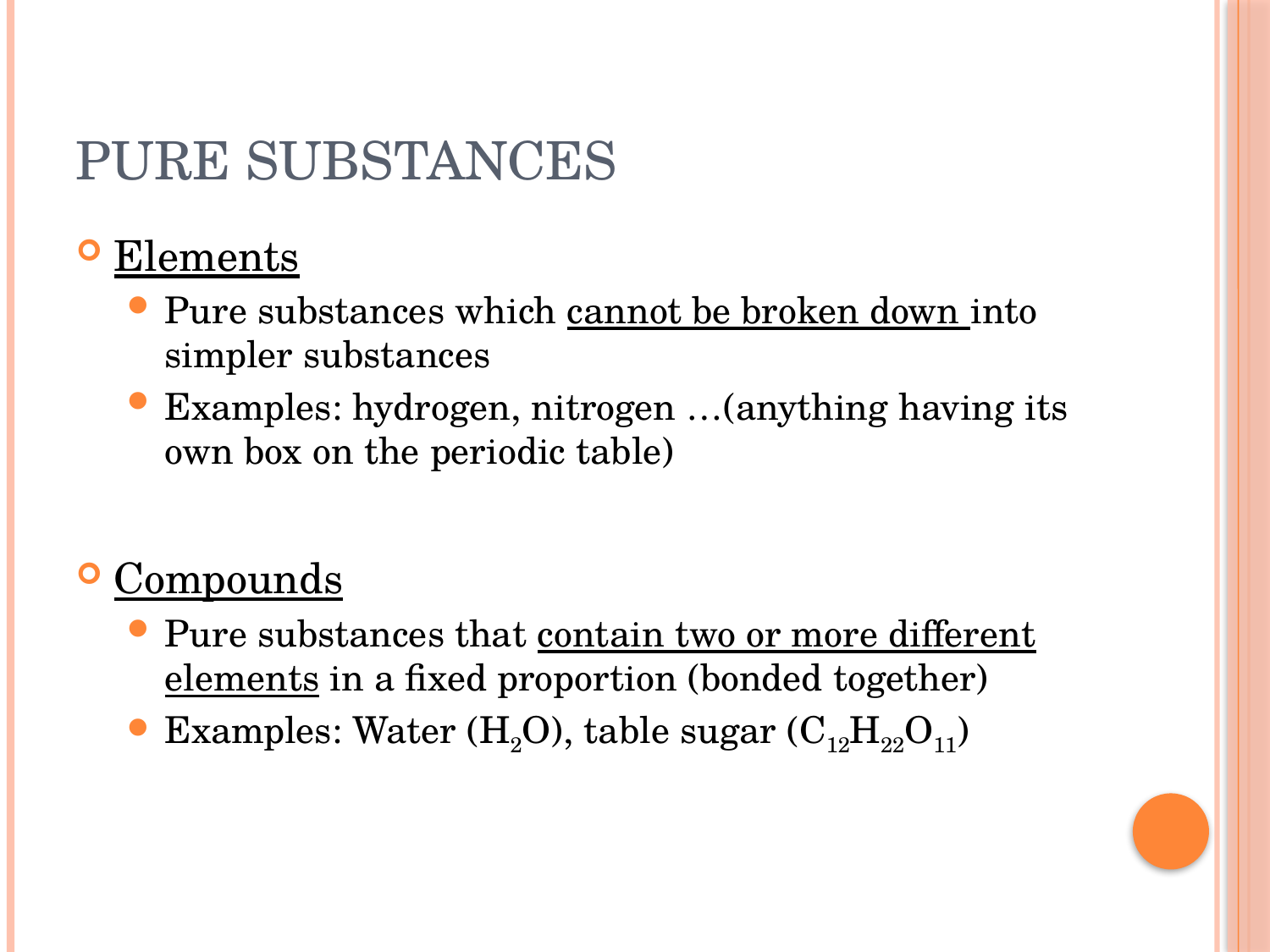

# Pure substances
Elements
Pure substances which cannot be broken down into simpler substances
Examples: hydrogen, nitrogen …(anything having its own box on the periodic table)

Compounds
Pure substances that contain two or more different elements in a fixed proportion (bonded together)
Examples: Water (H2O), table sugar (C12H22O11)